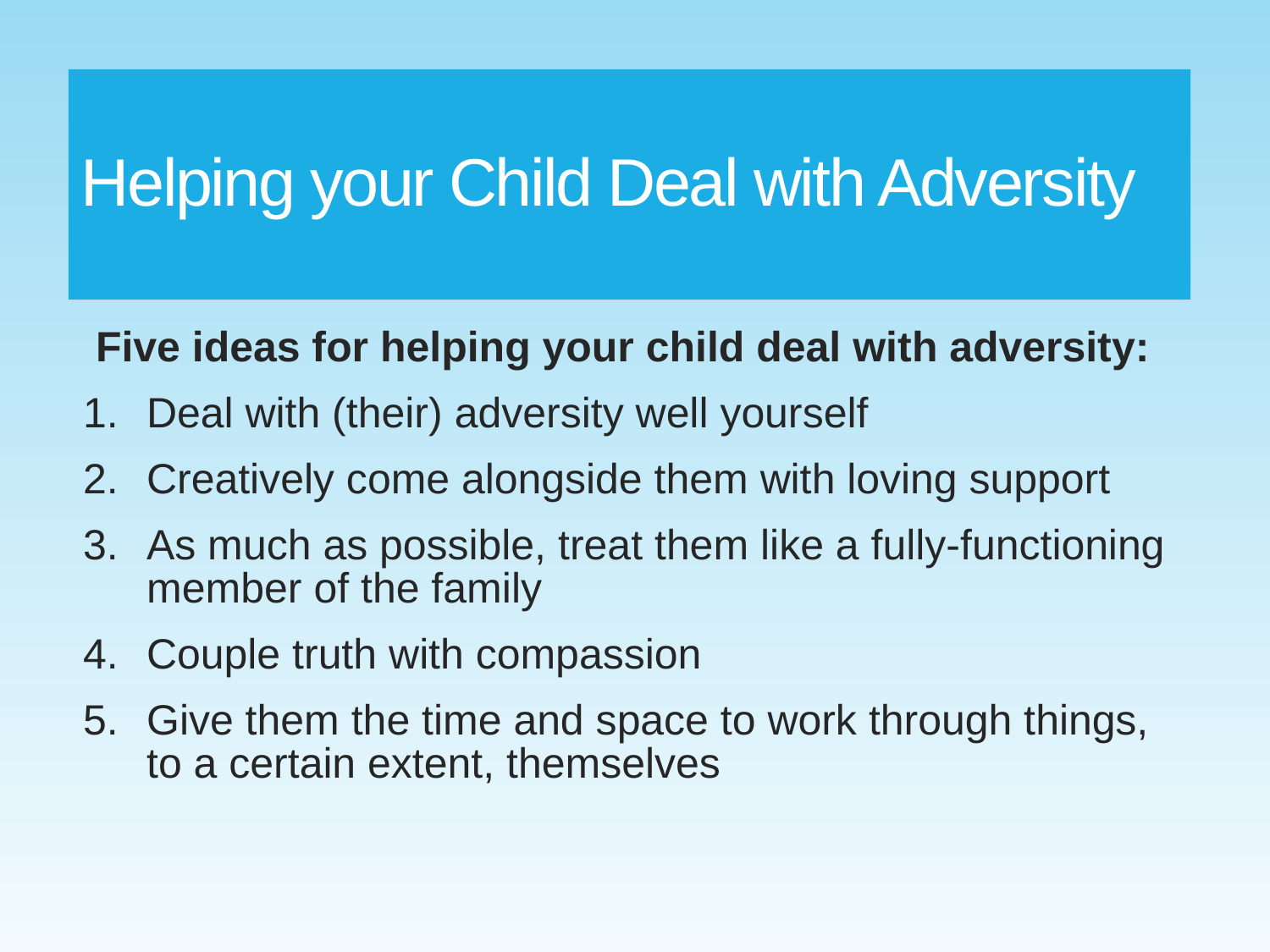

# Helping your Child Deal with Adversity
Five ideas for helping your child deal with adversity:
Deal with (their) adversity well yourself
Creatively come alongside them with loving support
As much as possible, treat them like a fully-functioning member of the family
Couple truth with compassion
Give them the time and space to work through things, to a certain extent, themselves